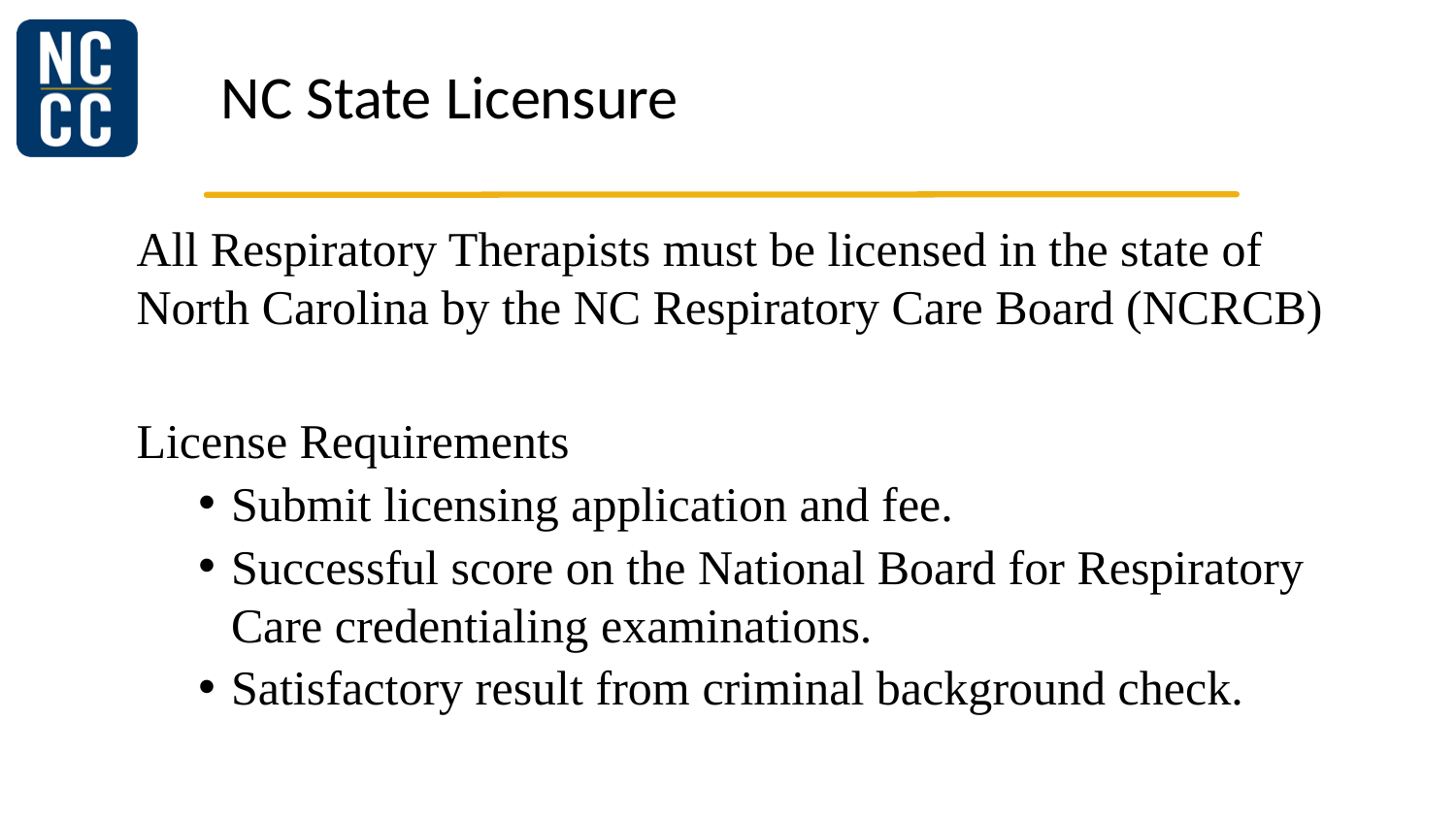

# NC State Licensure
All Respiratory Therapists must be licensed in the state of North Carolina by the NC Respiratory Care Board (NCRCB)

License Requirements
Submit licensing application and fee.
Successful score on the National Board for Respiratory Care credentialing examinations.
Satisfactory result from criminal background check.